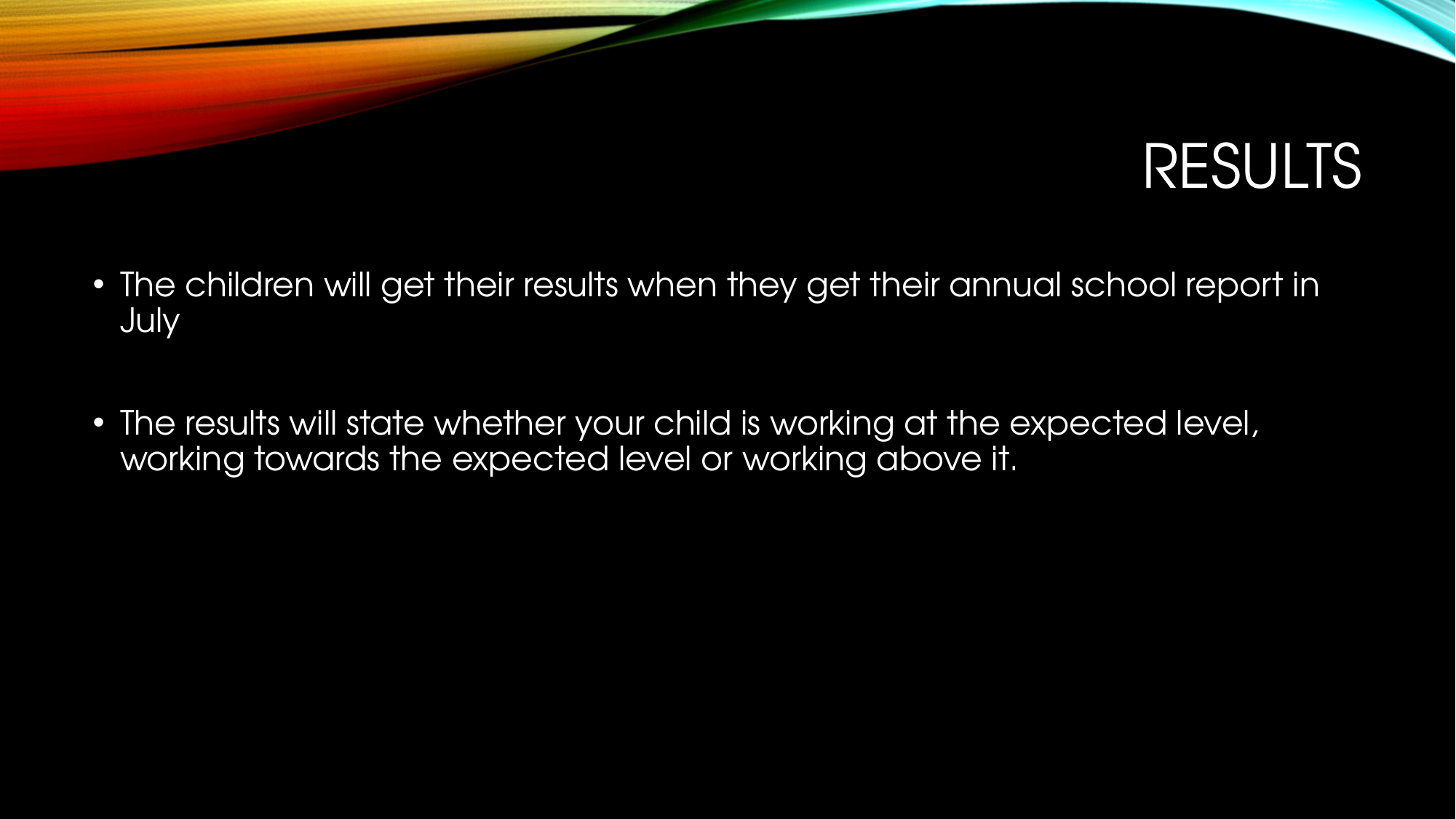

# Results
The children will get their results when they get their annual school report in July

The results will state whether your child is working at the expected level, working towards the expected level or working above it.